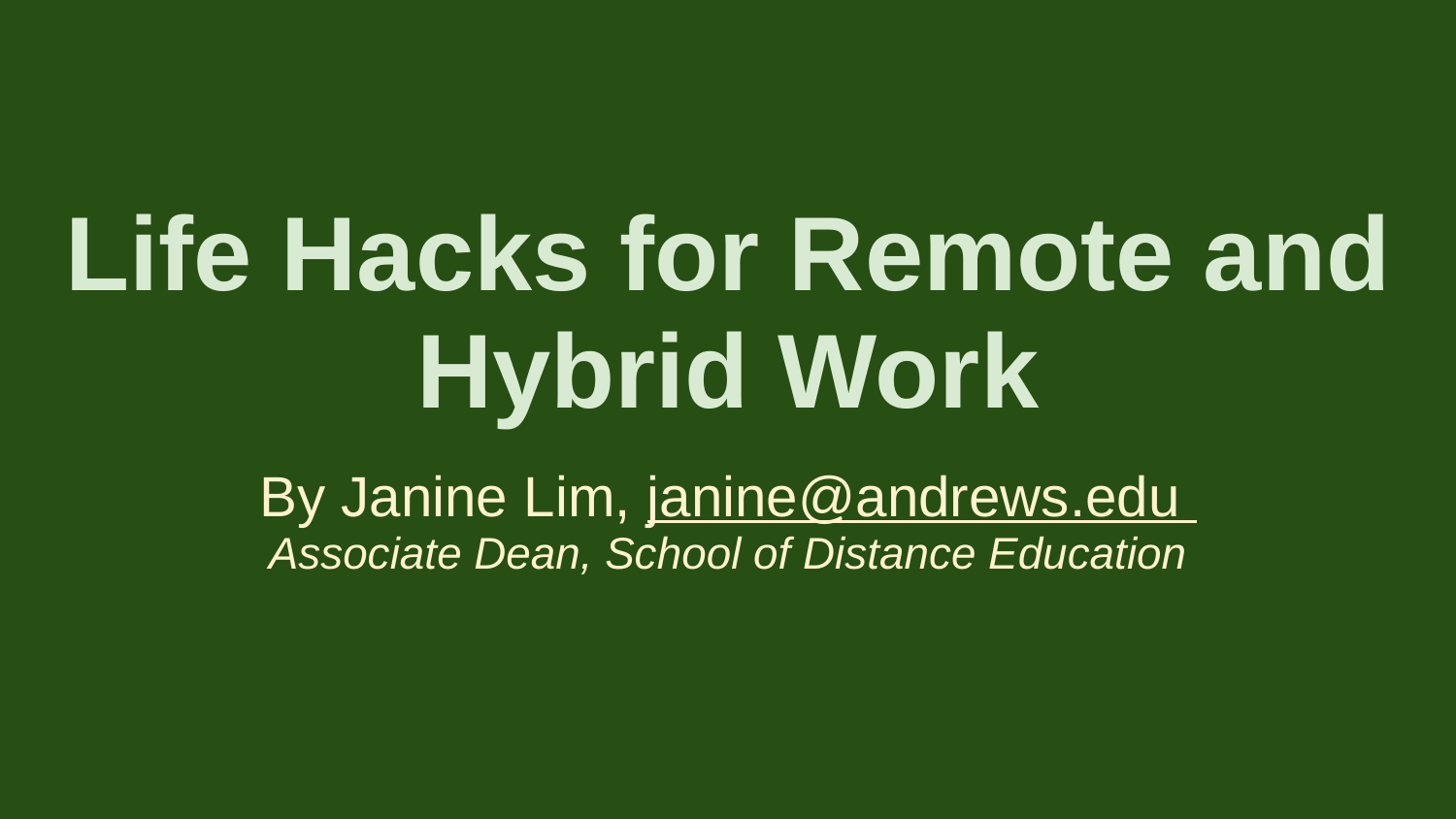

# Life Hacks for Remote and Hybrid Work
By Janine Lim, janine@andrews.edu
Associate Dean, School of Distance Education